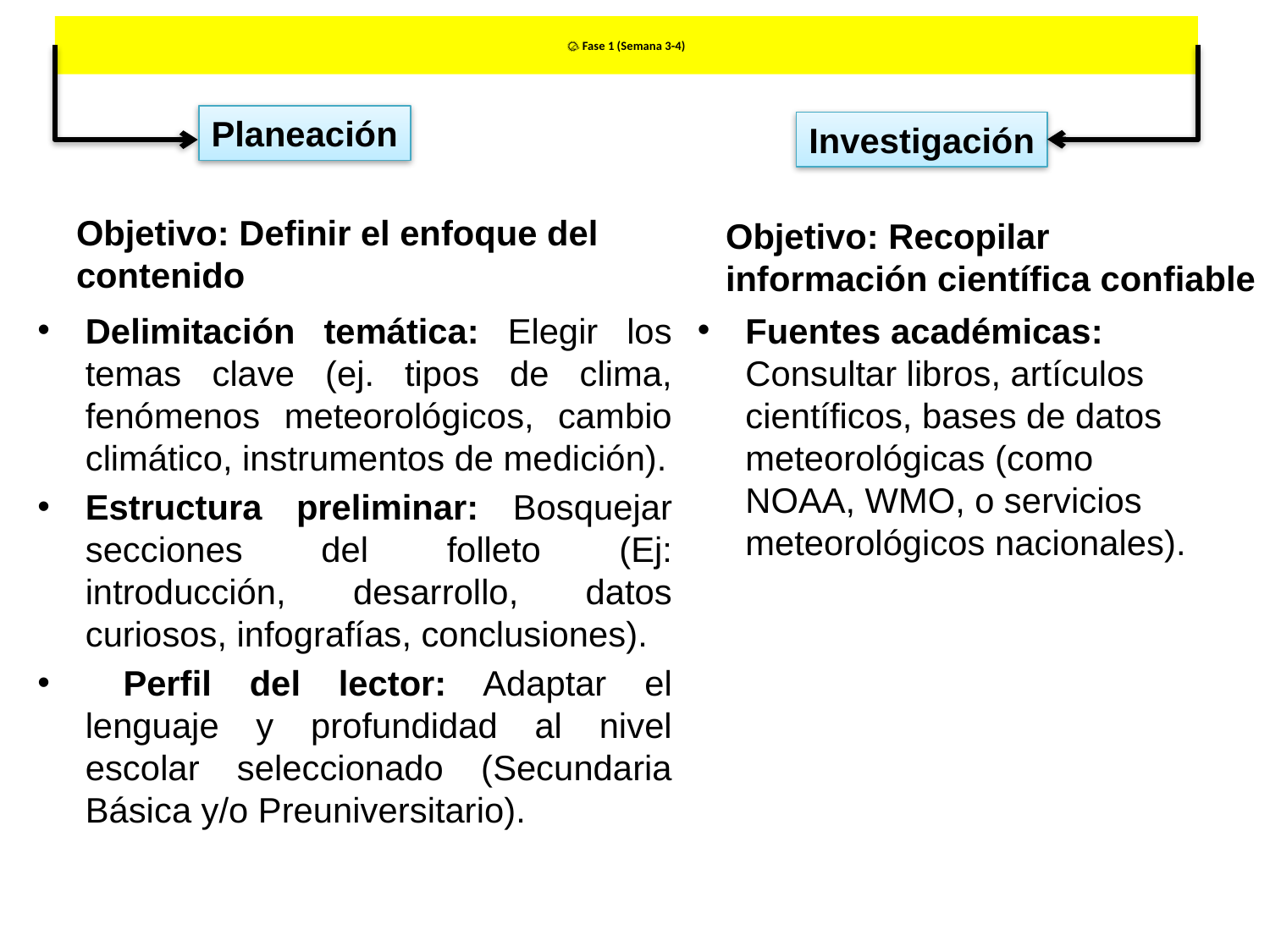

# 🌤 Fase 1 (Semana 3-4)
Planeación
Investigación
Objetivo: Definir el enfoque del contenido
Objetivo: Recopilar  información científica confiable
Delimitación temática: Elegir los temas clave (ej. tipos de clima, fenómenos meteorológicos, cambio climático, instrumentos de medición).
Estructura preliminar: Bosquejar secciones del folleto (Ej: introducción, desarrollo, datos curiosos, infografías, conclusiones).
 Perfil del lector: Adaptar el lenguaje y profundidad al nivel escolar seleccionado (Secundaria Básica y/o Preuniversitario).

Fuentes académicas: Consultar libros, artículos científicos, bases de datos meteorológicas (como NOAA, WMO, o servicios meteorológicos nacionales).